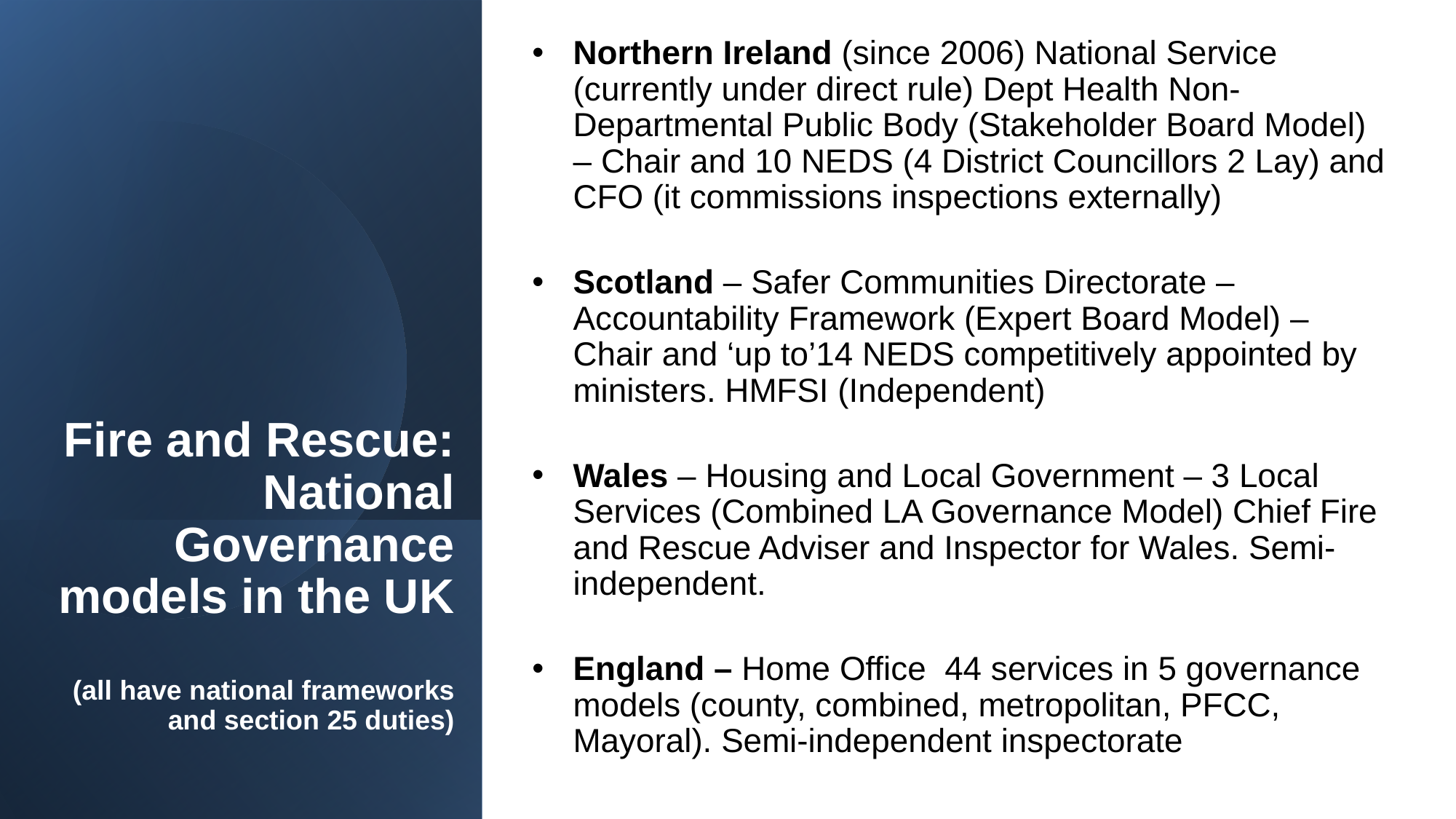

Northern Ireland (since 2006) National Service (currently under direct rule) Dept Health Non-Departmental Public Body (Stakeholder Board Model) – Chair and 10 NEDS (4 District Councillors 2 Lay) and CFO (it commissions inspections externally)

Scotland – Safer Communities Directorate – Accountability Framework (Expert Board Model) – Chair and ‘up to’14 NEDS competitively appointed by ministers. HMFSI (Independent)

Wales – Housing and Local Government – 3 Local Services (Combined LA Governance Model) Chief Fire and Rescue Adviser and Inspector for Wales. Semi-independent.

England – Home Office  44 services in 5 governance models (county, combined, metropolitan, PFCC, Mayoral). Semi-independent inspectorate
# Fire and Rescue: National Governance models in the UK (all have national frameworks and section 25 duties)